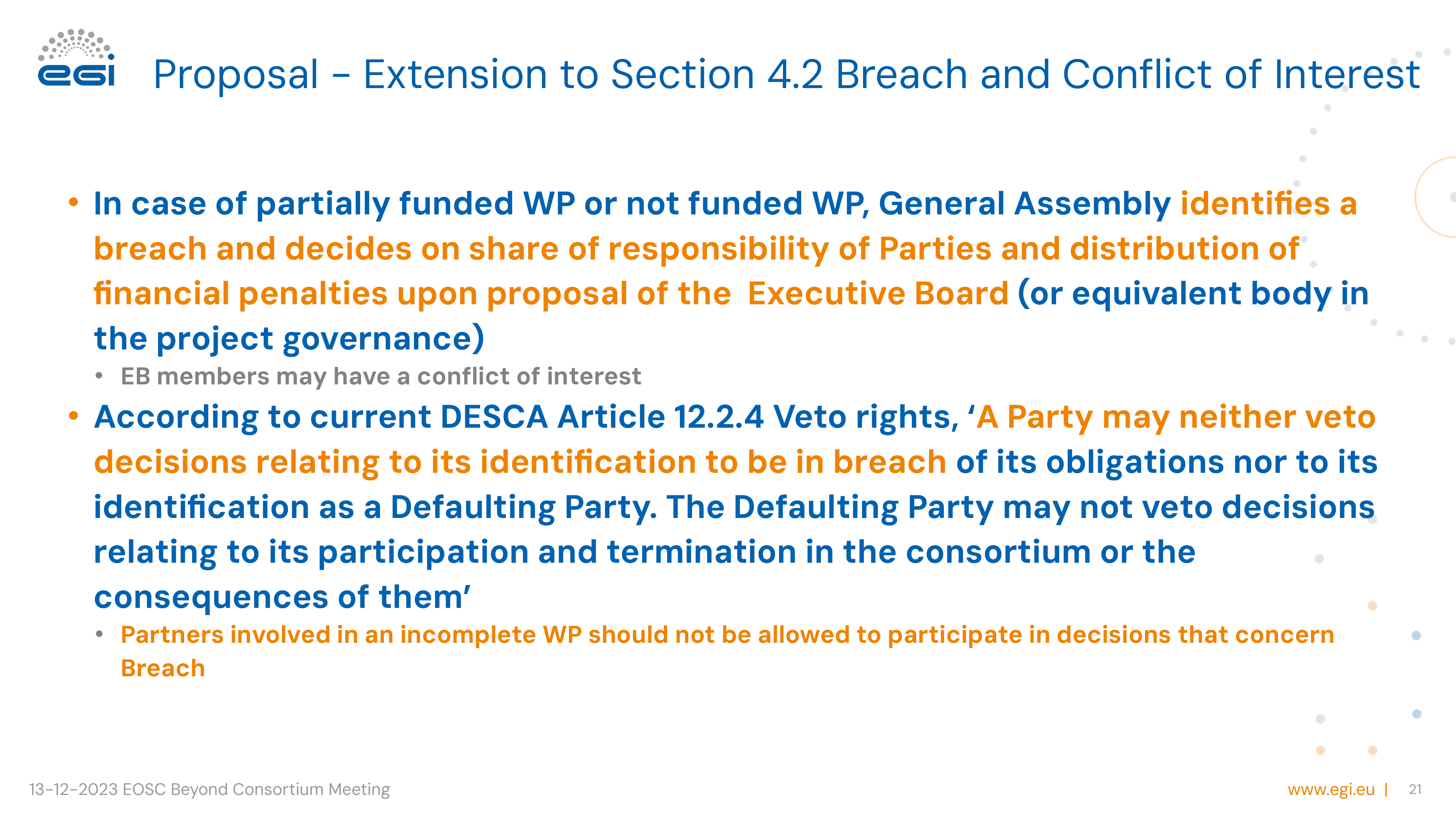

# Proposal - Extension to Section 4.2 Breach and Conflict of Interest

In case of partially funded WP or not funded WP, General Assembly identifies a breach and decides on share of responsibility of Parties and distribution of financial penalties upon proposal of the  Executive Board (or equivalent body in the project governance)
EB members may have a conflict of interest
According to current DESCA Article 12.2.4 Veto rights, ‘A Party may neither veto decisions relating to its identification to be in breach of its obligations nor to its identification as a Defaulting Party. The Defaulting Party may not veto decisions relating to its participation and termination in the consortium or the consequences of them’
Partners involved in an incomplete WP should not be allowed to participate in decisions that concern Breach

21